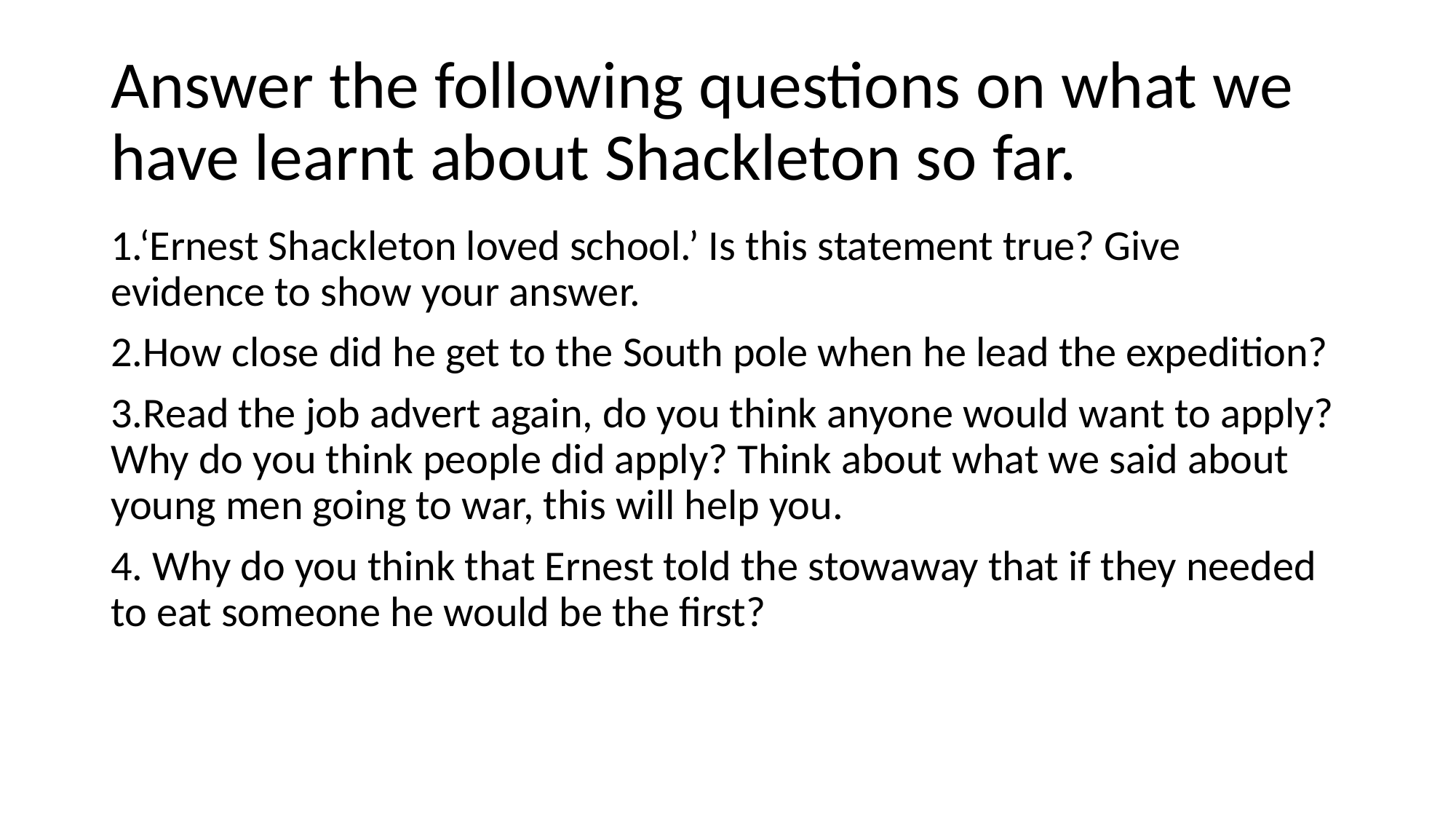

# Answer the following questions on what we have learnt about Shackleton so far.
1.‘Ernest Shackleton loved school.’ Is this statement true? Give evidence to show your answer.
2.How close did he get to the South pole when he lead the expedition?
3.Read the job advert again, do you think anyone would want to apply? Why do you think people did apply? Think about what we said about young men going to war, this will help you.
4. Why do you think that Ernest told the stowaway that if they needed to eat someone he would be the first?